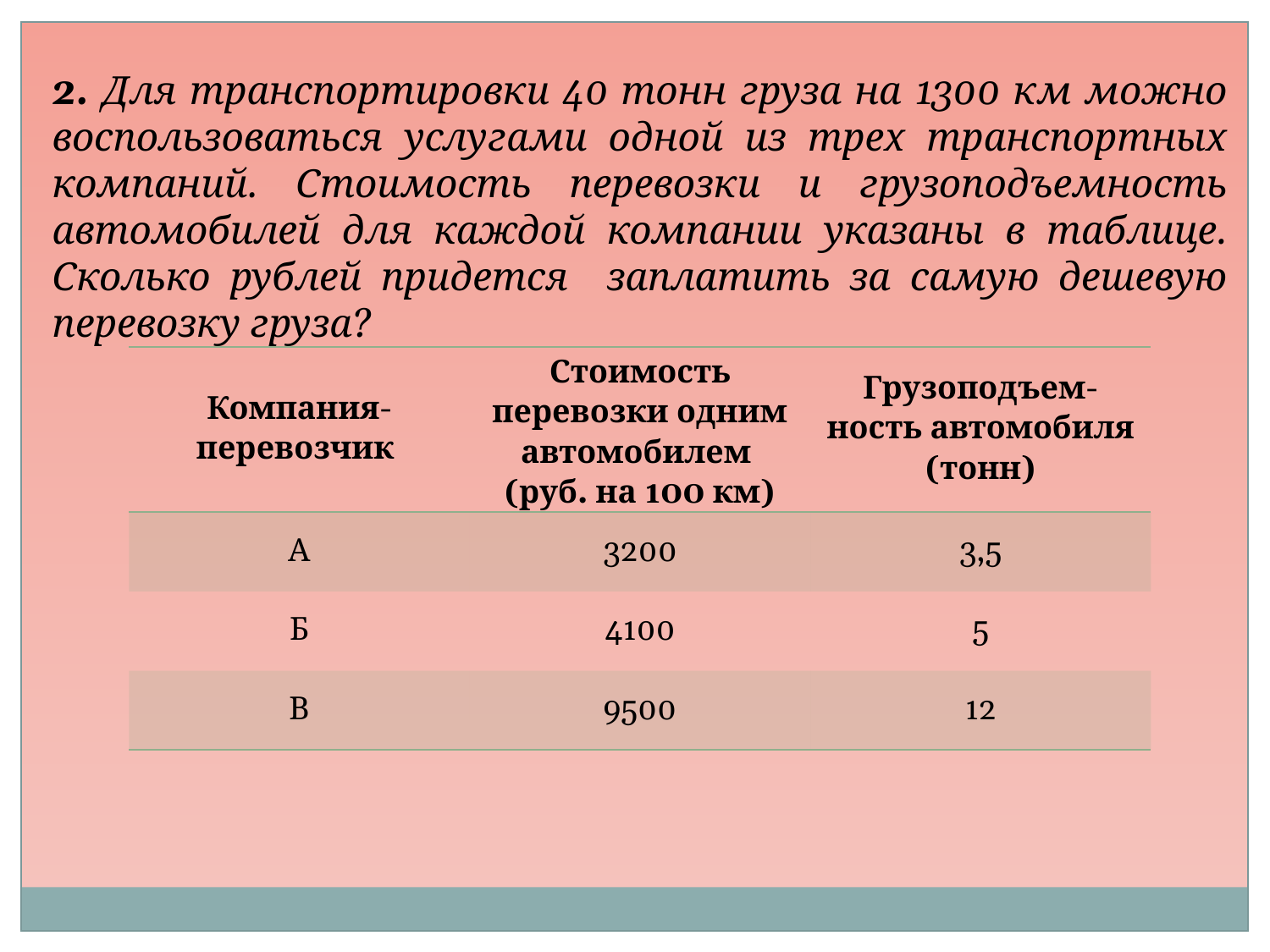

2. Для транспортировки 40 тонн груза на 1300 км можно воспользоваться услугами одной из трех транспортных компаний. Стоимость перевозки и грузоподъемность автомобилей для каждой компании указаны в таблице. Сколько рублей придется  заплатить за самую дешевую перевозку груза?
| Компания-перевозчик | Стоимость перевозки одним автомобилем (руб. на 100 км) | Грузоподъем-ность автомобиля (тонн) |
| --- | --- | --- |
| А | 3200 | 3,5 |
| Б | 4100 | 5 |
| В | 9500 | 12 |